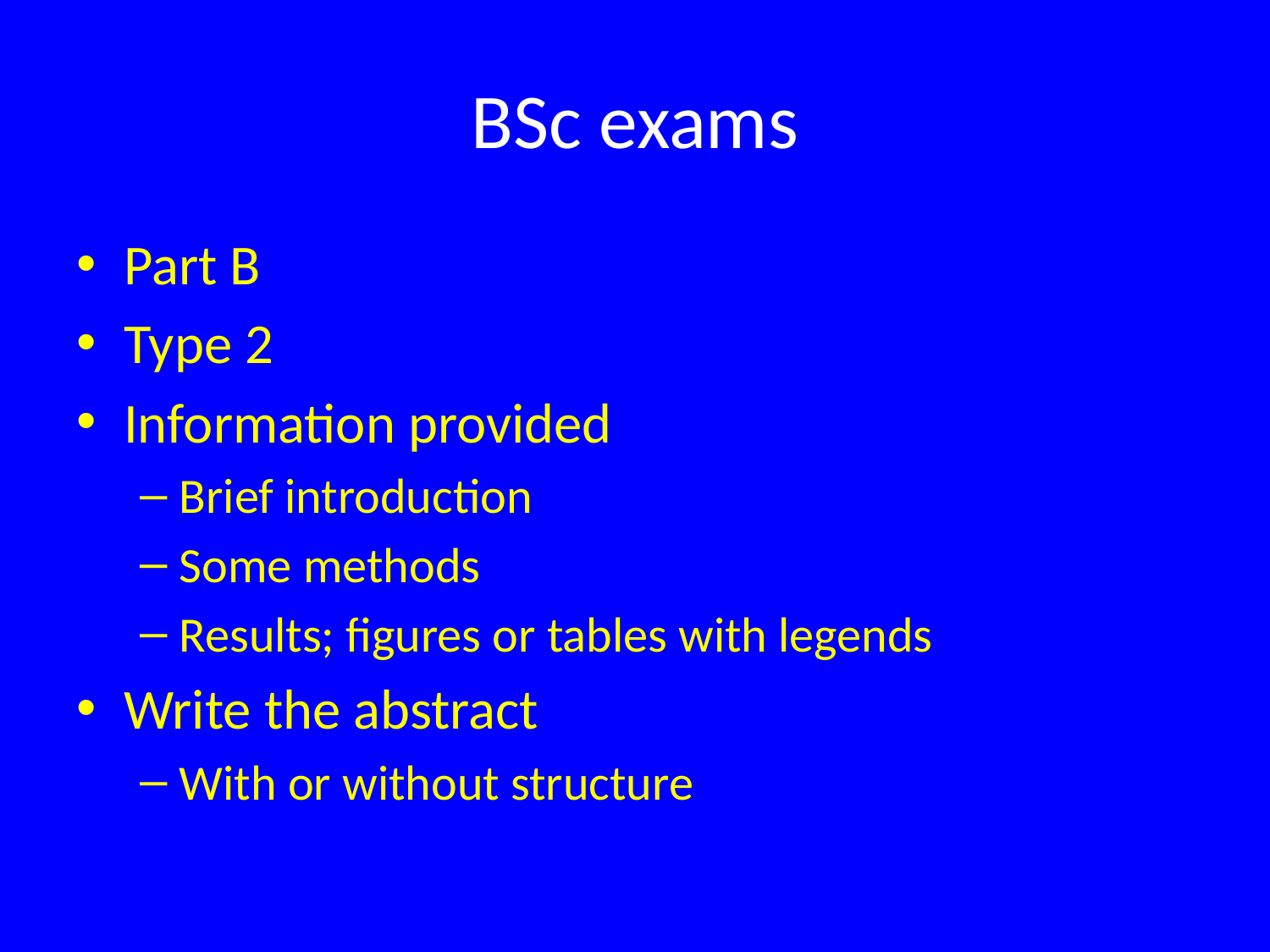

# BSc exams
Part B
Type 2
Information provided
Brief introduction
Some methods
Results; figures or tables with legends
Write the abstract
With or without structure